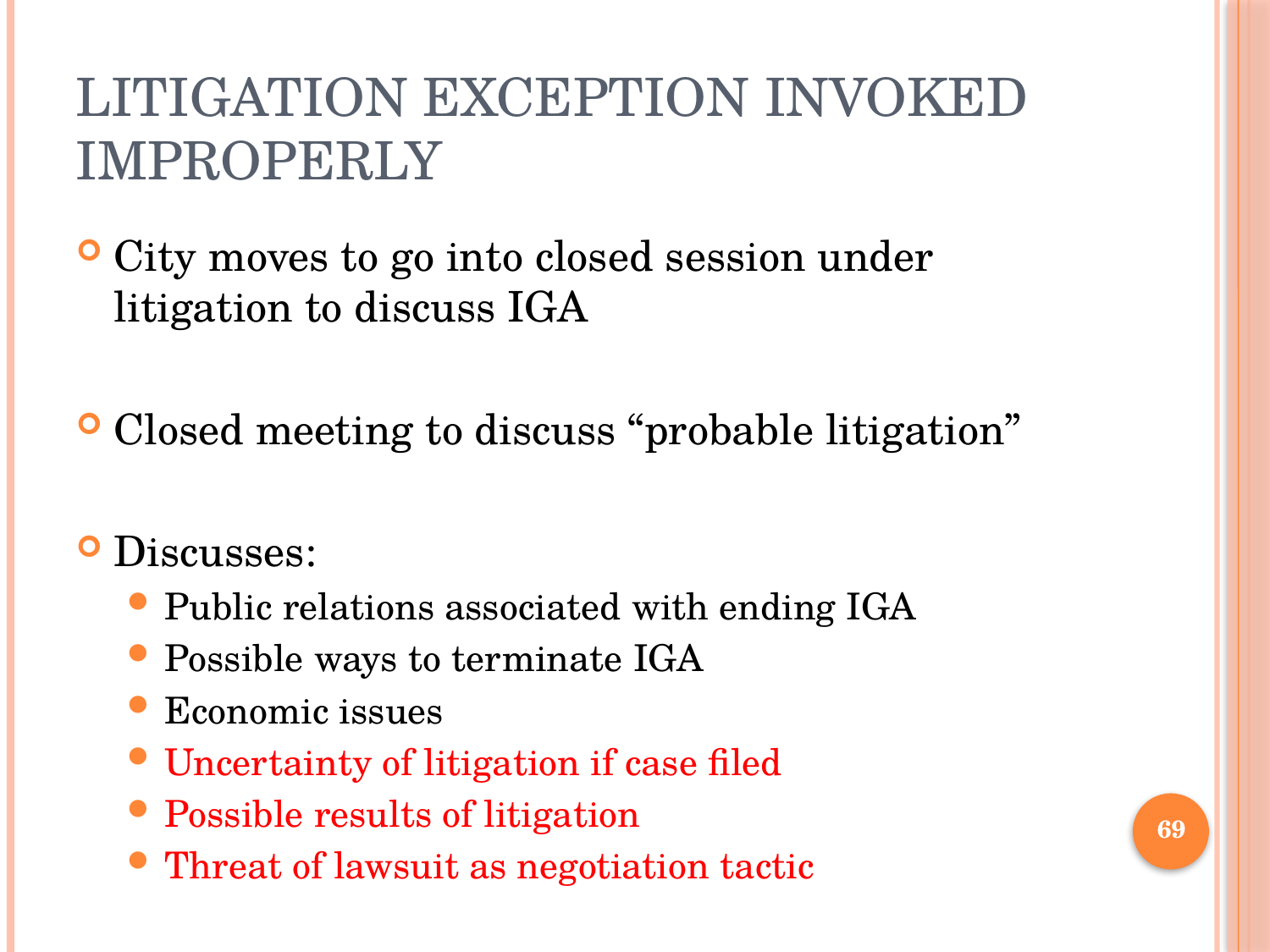

# Litigation exception invoked improperly
City moves to go into closed session under litigation to discuss IGA

Closed meeting to discuss “probable litigation”

Discusses:
Public relations associated with ending IGA
Possible ways to terminate IGA
Economic issues
Uncertainty of litigation if case filed
Possible results of litigation
Threat of lawsuit as negotiation tactic

69